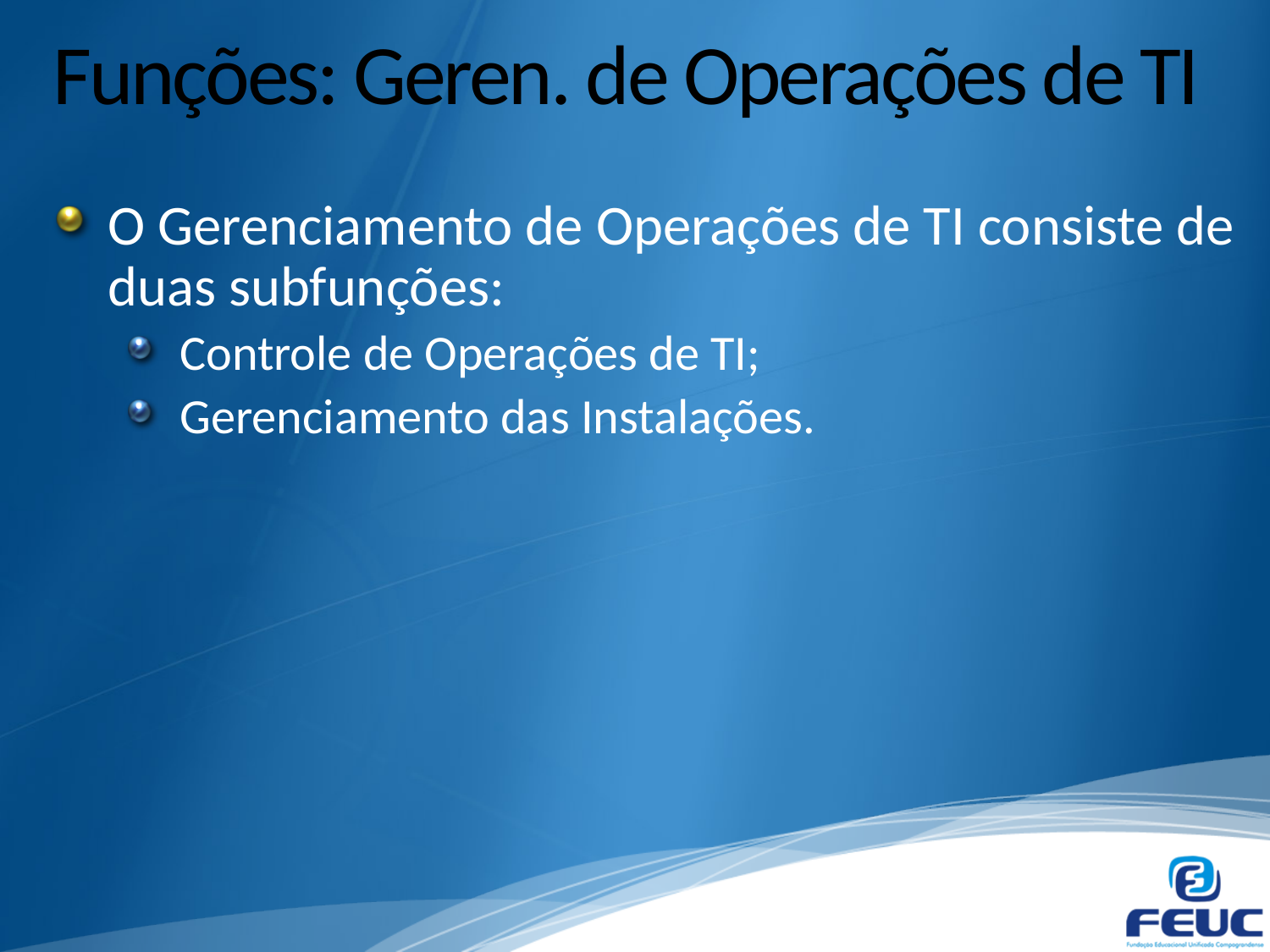

# Funções: Geren. de Operações de TI
O Gerenciamento de Operações de TI consiste de duas subfunções:
Controle de Operações de TI;
Gerenciamento das Instalações.